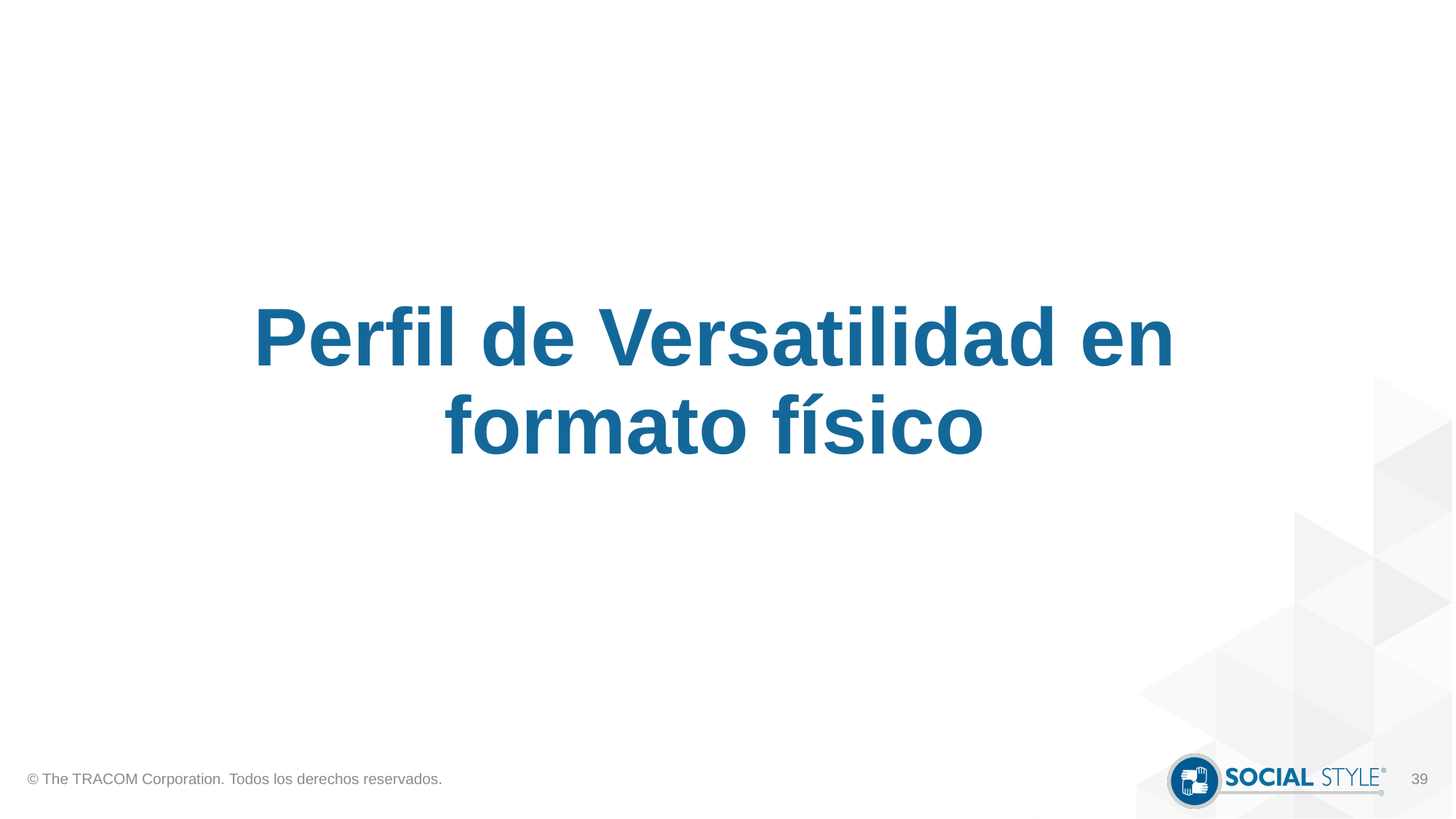

# Perfil de Versatilidad en formato físico
© The TRACOM Corporation. Todos los derechos reservados.
39